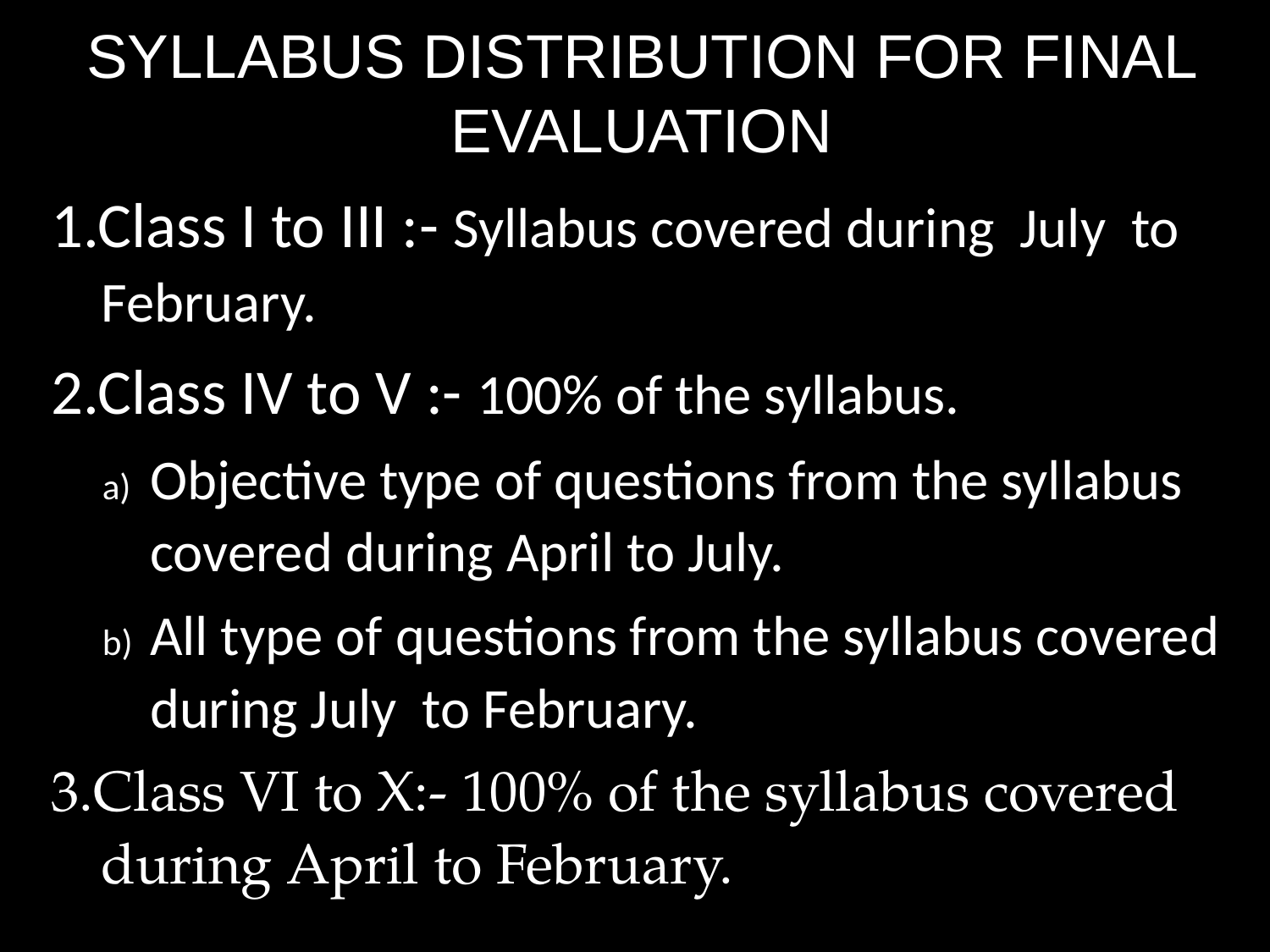

SYLLABUS DISTRIBUTION FOR FINAL EVALUATION
1.Class I to III :- Syllabus covered during  July  to February.
2.Class IV to V :- 100% of the syllabus.
Objective type of questions from the syllabus covered during April to July.
All type of questions from the syllabus covered during July  to February.
3.Class VI to X:- 100% of the syllabus covered during April to February.